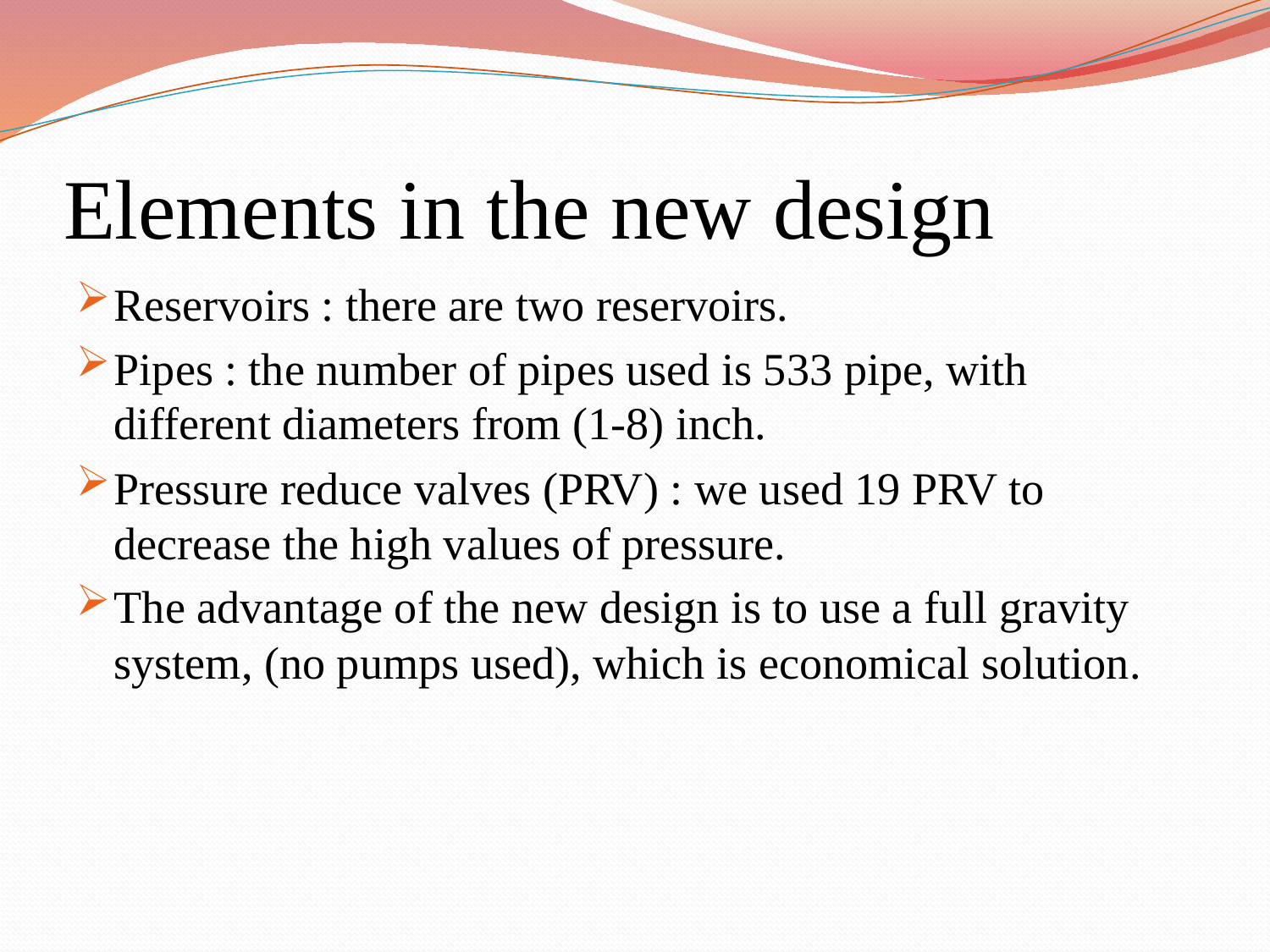

# Elements in the new design
Reservoirs : there are two reservoirs.
Pipes : the number of pipes used is 533 pipe, with different diameters from (1-8) inch.
Pressure reduce valves (PRV) : we used 19 PRV to decrease the high values of pressure.
The advantage of the new design is to use a full gravity system, (no pumps used), which is economical solution.